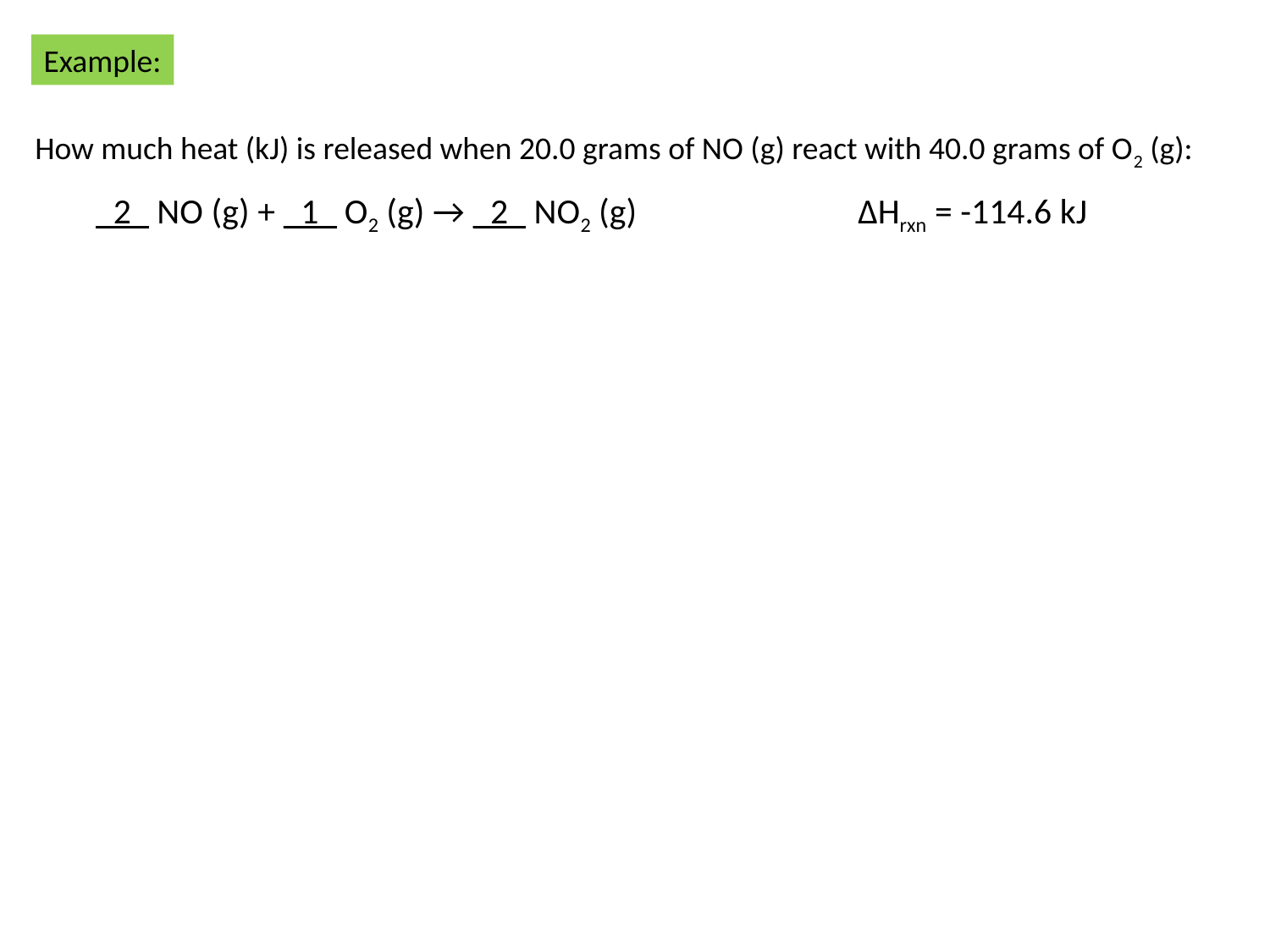

Example:
How much heat (kJ) is released when 20.0 grams of NO (g) react with 40.0 grams of O2 (g):
_2_ NO (g) + _1_ O2 (g) → _2_ NO2 (g) 		ΔHrxn = -114.6 kJ